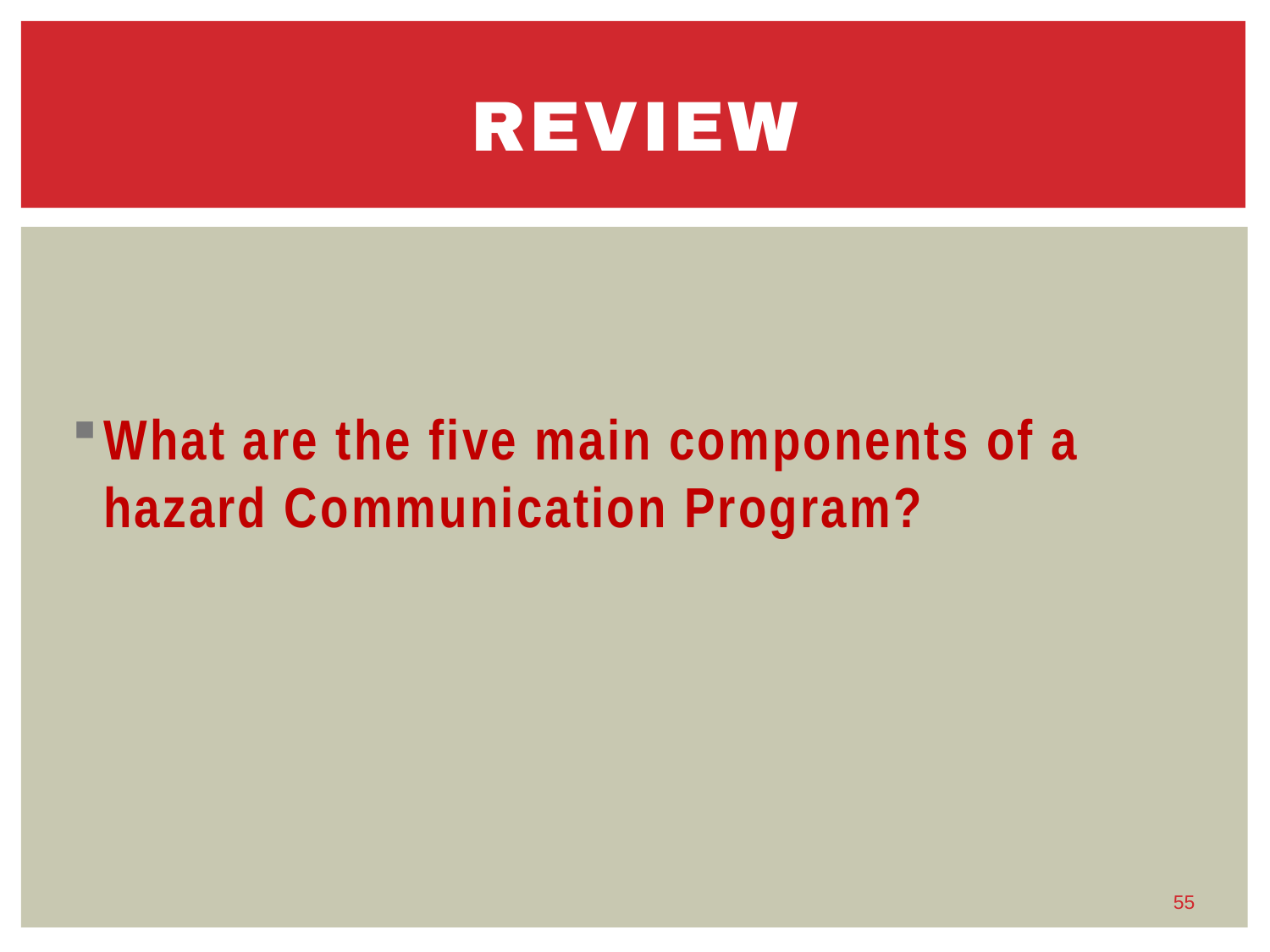

# review

What are the five main components of a hazard Communication Program?

55